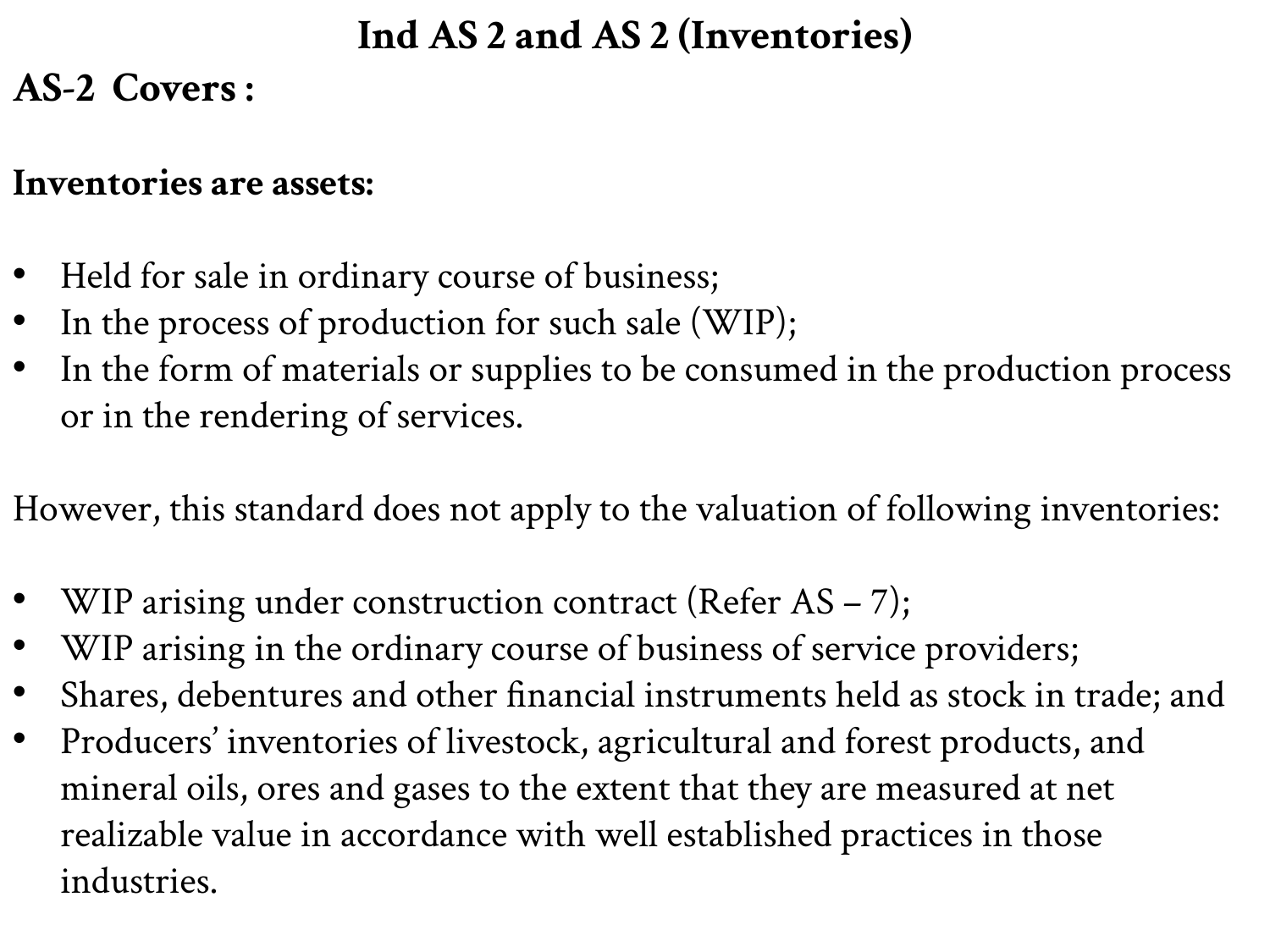

Ind AS 2 and AS 2 (Inventories)
AS-2  Covers :

Inventories are assets:

Held for sale in ordinary course of business;
In the process of production for such sale (WIP);
In the form of materials or supplies to be consumed in the production process or in the rendering of services.

However, this standard does not apply to the valuation of following inventories:

WIP arising under construction contract (Refer AS – 7);
WIP arising in the ordinary course of business of service providers;
Shares, debentures and other financial instruments held as stock in trade; and
Producers’ inventories of livestock, agricultural and forest products, and mineral oils, ores and gases to the extent that they are measured at net realizable value in accordance with well established practices in those industries.

Inventories should be valued at the lower of cost and net realizable value.